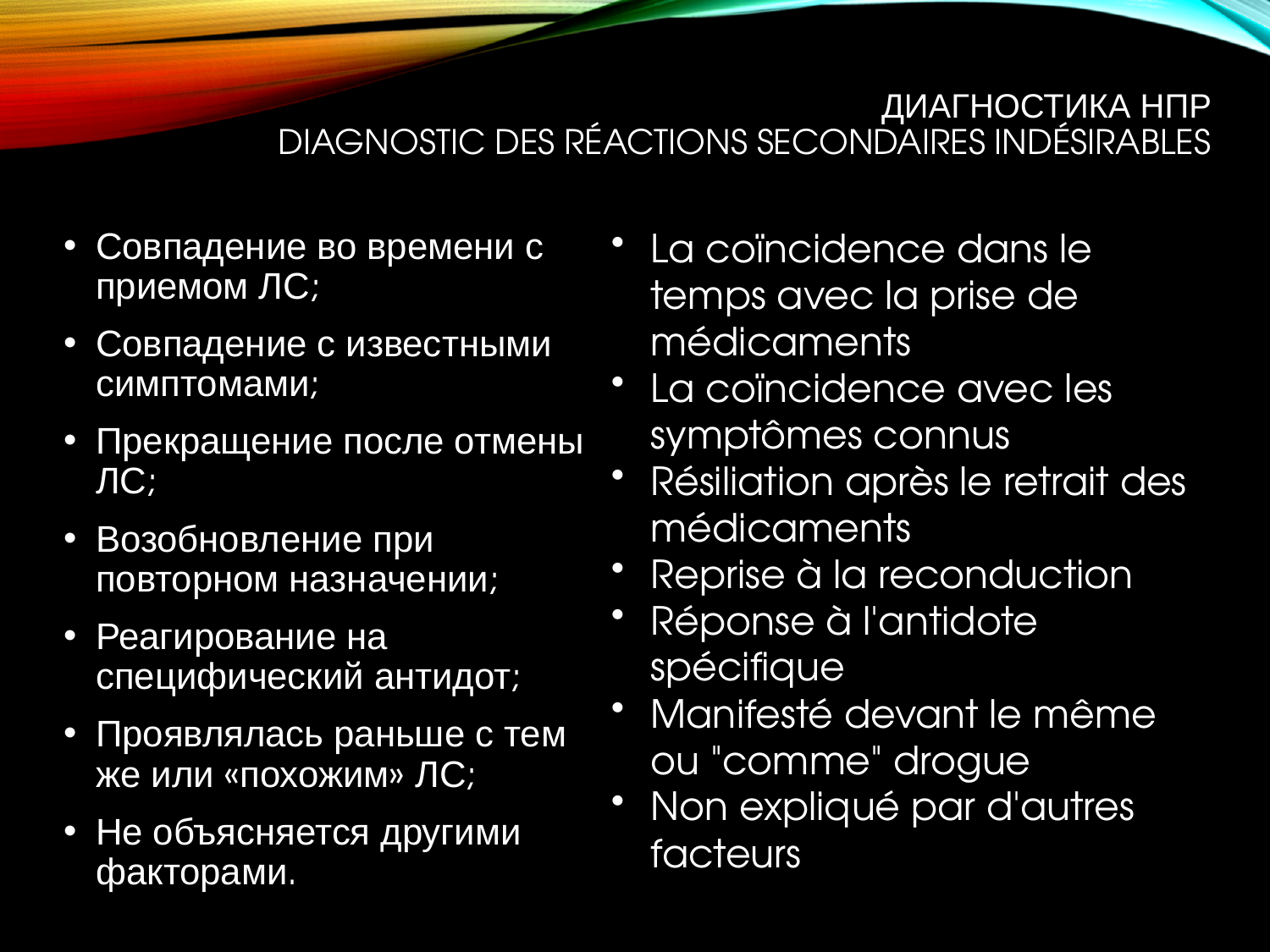

# Диагностика НПР Diagnostic des réactions secondaires indésirables
La coïncidence dans le temps avec la prise de médicaments
La coïncidence avec les symptômes connus
Résiliation après le retrait des médicaments
Reprise à la reconduction
Réponse à l'antidote spécifique
Manifesté devant le même ou "comme" drogue
Non expliqué par d'autres facteurs
Совпадение во времени с приемом ЛС;
Совпадение с известными симптомами;
Прекращение после отмены ЛС;
Возобновление при повторном назначении;
Реагирование на специфический антидот;
Проявлялась раньше с тем же или «похожим» ЛС;
Не объясняется другими факторами.